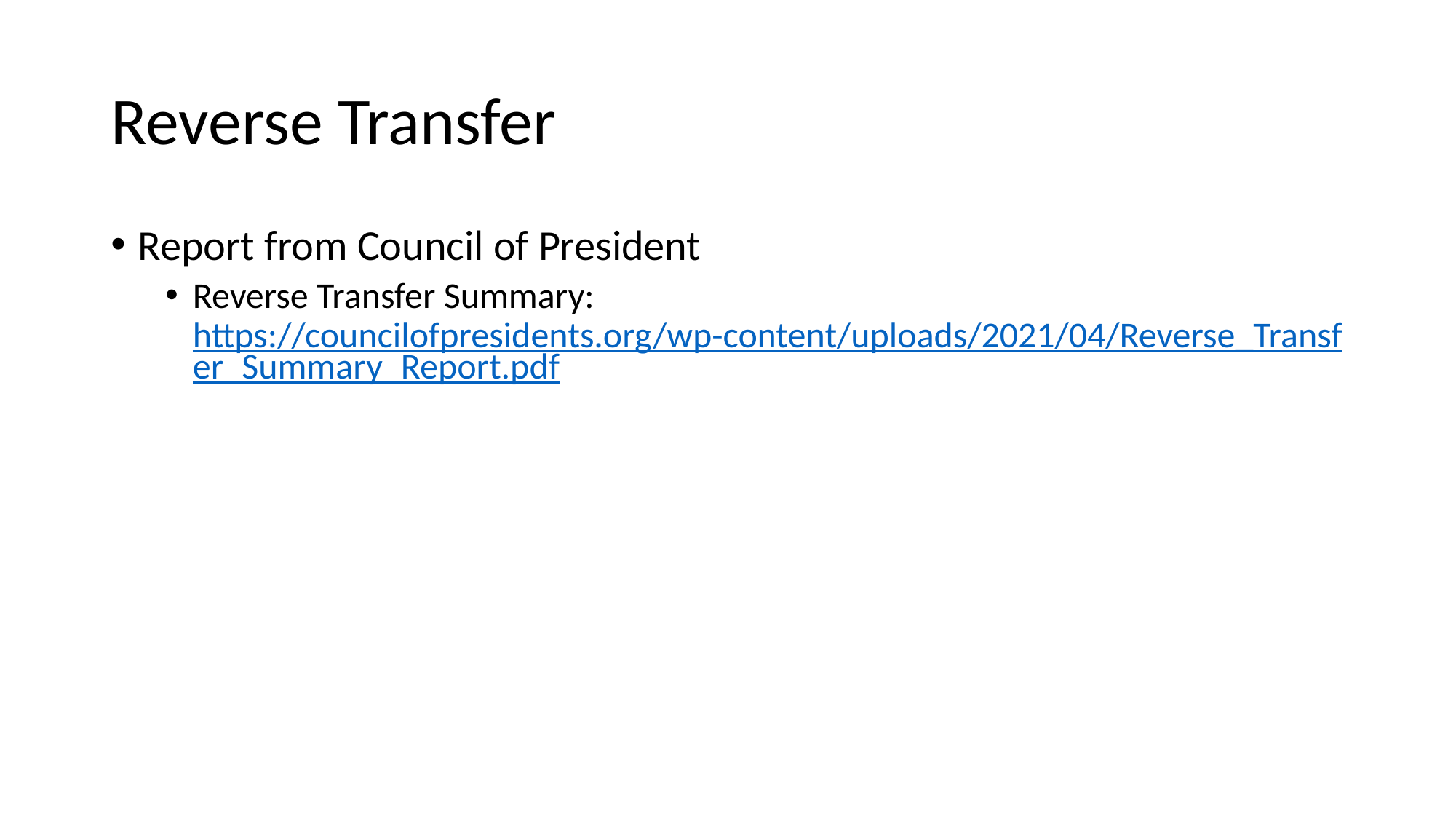

# Reverse Transfer
Report from Council of President
Reverse Transfer Summary: https://councilofpresidents.org/wp-content/uploads/2021/04/Reverse_Transfer_Summary_Report.pdf